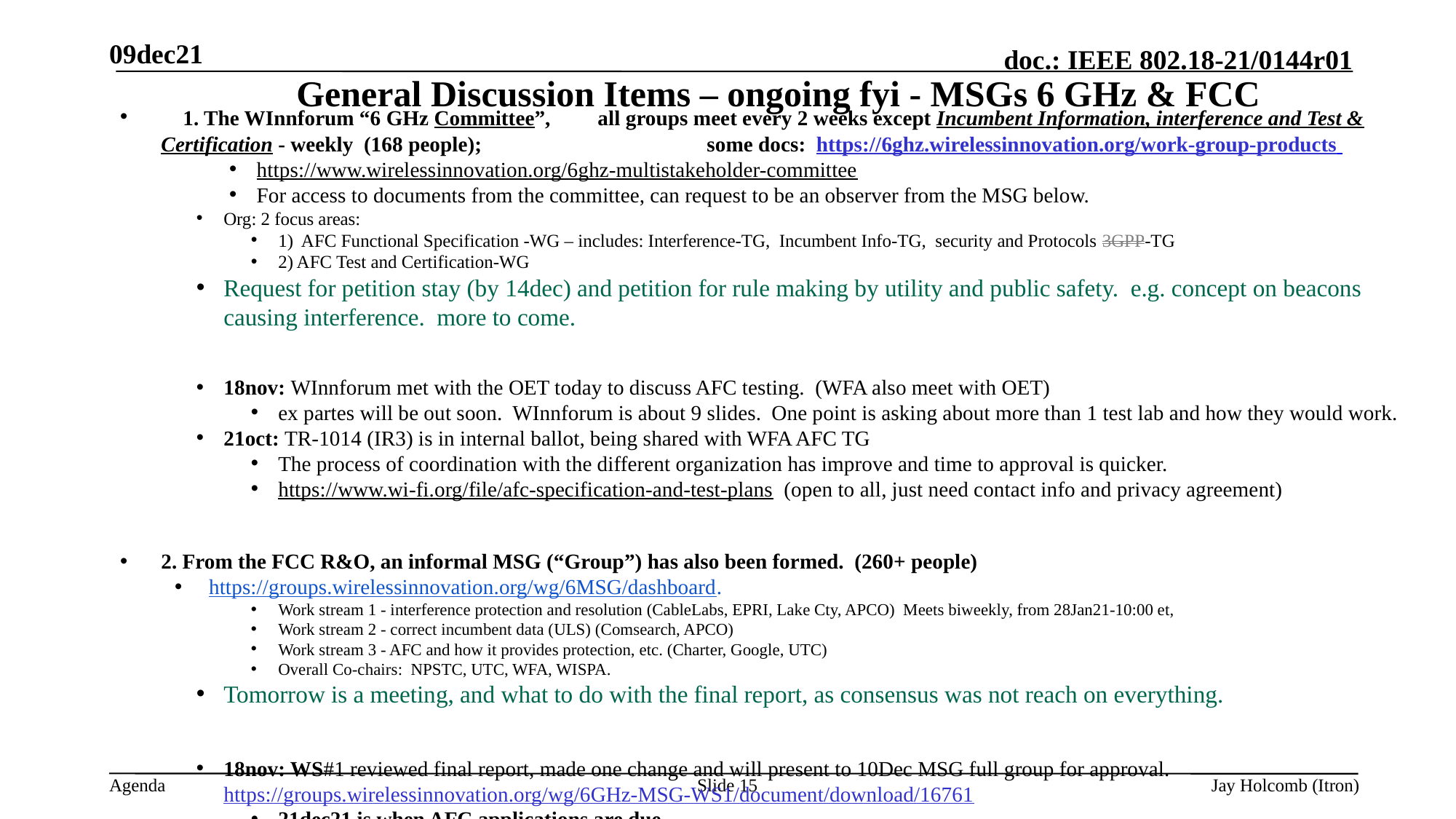

09dec21
# General Discussion Items – ongoing fyi - MSGs 6 GHz & FCC
    1. The WInnforum “6 GHz Committee”, 	all groups meet every 2 weeks except Incumbent Information, interference and Test & Certification - weekly  (168 people);            		some docs:  https://6ghz.wirelessinnovation.org/work-group-products
https://www.wirelessinnovation.org/6ghz-multistakeholder-committee
For access to documents from the committee, can request to be an observer from the MSG below.
Org: 2 focus areas:
1)  AFC Functional Specification -WG – includes: Interference-TG,  Incumbent Info-TG,  security and Protocols 3GPP-TG
2) AFC Test and Certification-WG
Request for petition stay (by 14dec) and petition for rule making by utility and public safety.  e.g. concept on beacons causing interference.  more to come.

18nov: WInnforum met with the OET today to discuss AFC testing.  (WFA also meet with OET)
ex partes will be out soon.  WInnforum is about 9 slides.  One point is asking about more than 1 test lab and how they would work.
21oct: TR-1014 (IR3) is in internal ballot, being shared with WFA AFC TG
The process of coordination with the different organization has improve and time to approval is quicker.
https://www.wi-fi.org/file/afc-specification-and-test-plans  (open to all, just need contact info and privacy agreement)

2. From the FCC R&O, an informal MSG (“Group”) has also been formed.  (260+ people)
https://groups.wirelessinnovation.org/wg/6MSG/dashboard.
Work stream 1 - interference protection and resolution (CableLabs, EPRI, Lake Cty, APCO)  Meets biweekly, from 28Jan21-10:00 et,
Work stream 2 - correct incumbent data (ULS) (Comsearch, APCO)
Work stream 3 - AFC and how it provides protection, etc. (Charter, Google, UTC)
Overall Co-chairs:  NPSTC, UTC, WFA, WISPA.
Tomorrow is a meeting, and what to do with the final report, as consensus was not reach on everything.

18nov: WS#1 reviewed final report, made one change and will present to 10Dec MSG full group for approval. https://groups.wirelessinnovation.org/wg/6GHz-MSG-WS1/document/download/16761
21dec21 is when AFC applications are due.

Slide 15
Jay Holcomb (Itron)